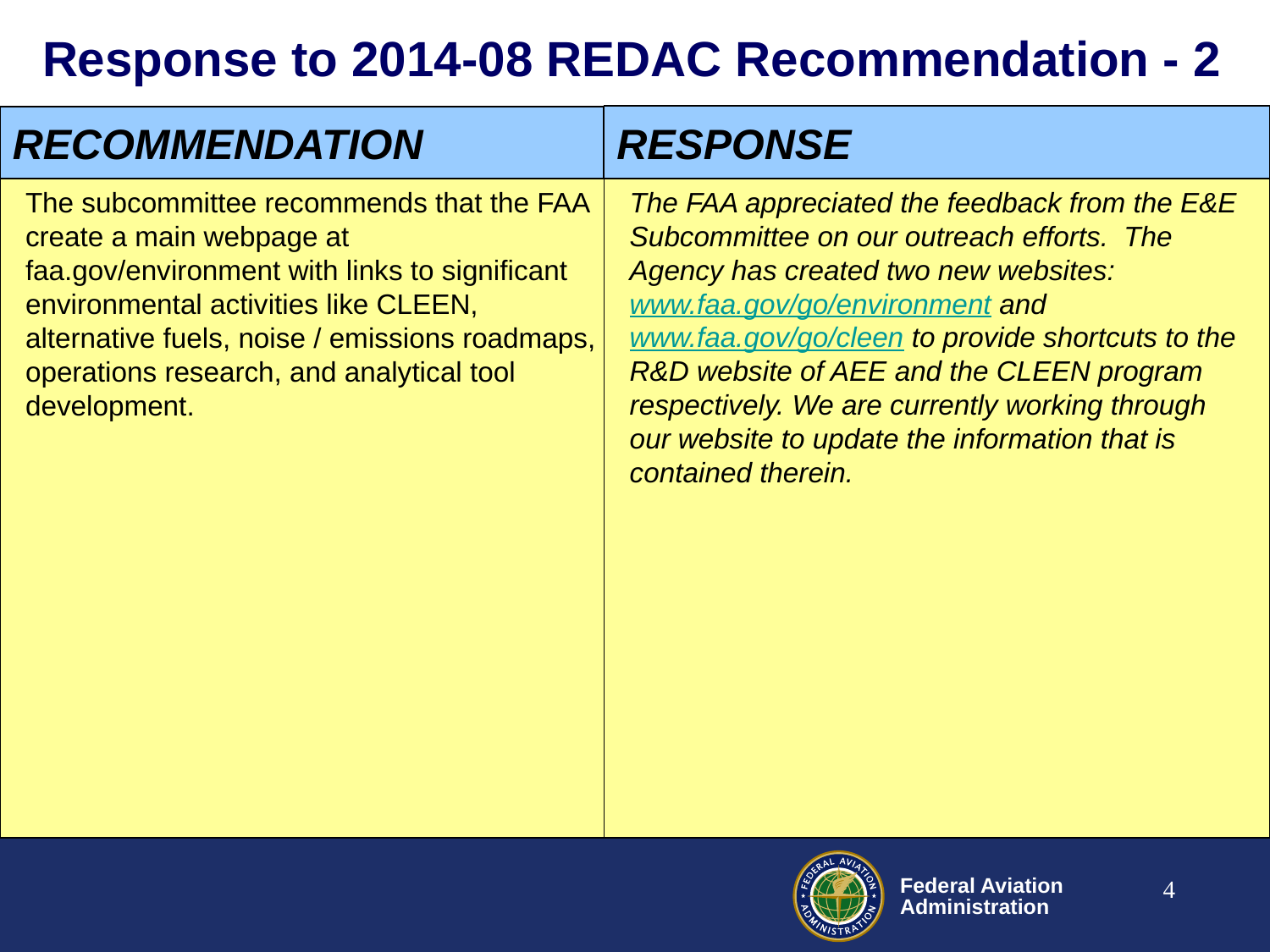

# Response to 2014-08 REDAC Recommendation - 2
RESPONSE
RECOMMENDATION
The FAA appreciated the feedback from the E&E Subcommittee on our outreach efforts.  The Agency has created two new websites: www.faa.gov/go/environment and www.faa.gov/go/cleen to provide shortcuts to the R&D website of AEE and the CLEEN program respectively. We are currently working through our website to update the information that is contained therein.
The subcommittee recommends that the FAA create a main webpage at faa.gov/environment with links to significant environmental activities like CLEEN, alternative fuels, noise / emissions roadmaps, operations research, and analytical tool development.

4